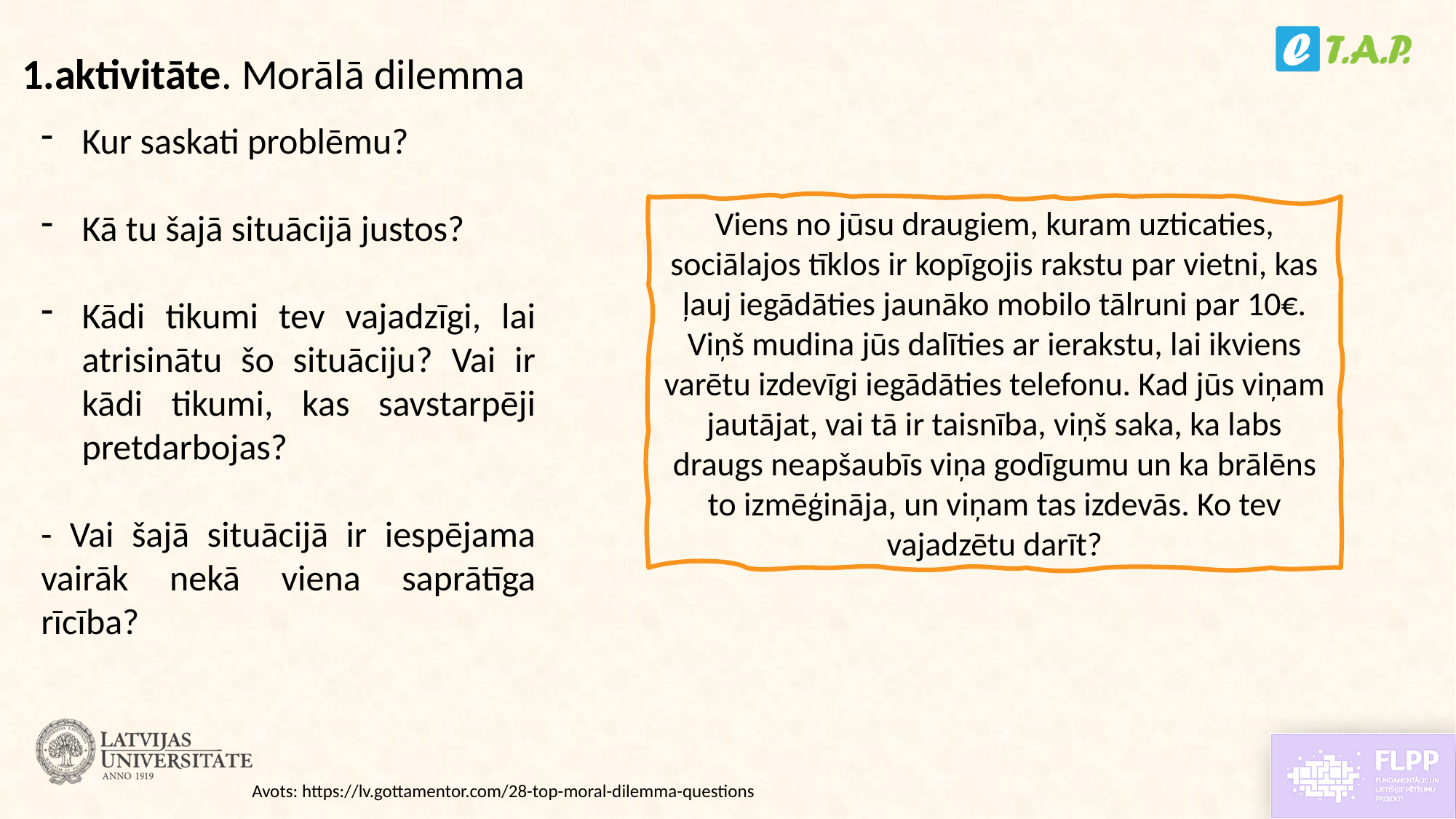

1.aktivitāte. Morālā dilemma
Kur saskati problēmu?

Kā tu šajā situācijā justos?

Kādi tikumi tev vajadzīgi, lai atrisinātu šo situāciju? Vai ir kādi tikumi, kas savstarpēji pretdarbojas?

- Vai šajā situācijā ir iespējama vairāk nekā viena saprātīga rīcība?

Viens no jūsu draugiem, kuram uzticaties, sociālajos tīklos ir kopīgojis rakstu par vietni, kas ļauj iegādāties jaunāko mobilo tālruni par 10€. Viņš mudina jūs dalīties ar ierakstu, lai ikviens varētu izdevīgi iegādāties telefonu. Kad jūs viņam jautājat, vai tā ir taisnība, viņš saka, ka labs draugs neapšaubīs viņa godīgumu un ka brālēns to izmēģināja, un viņam tas izdevās. Ko tev vajadzētu darīt?
Avots: https://lv.gottamentor.com/28-top-moral-dilemma-questions